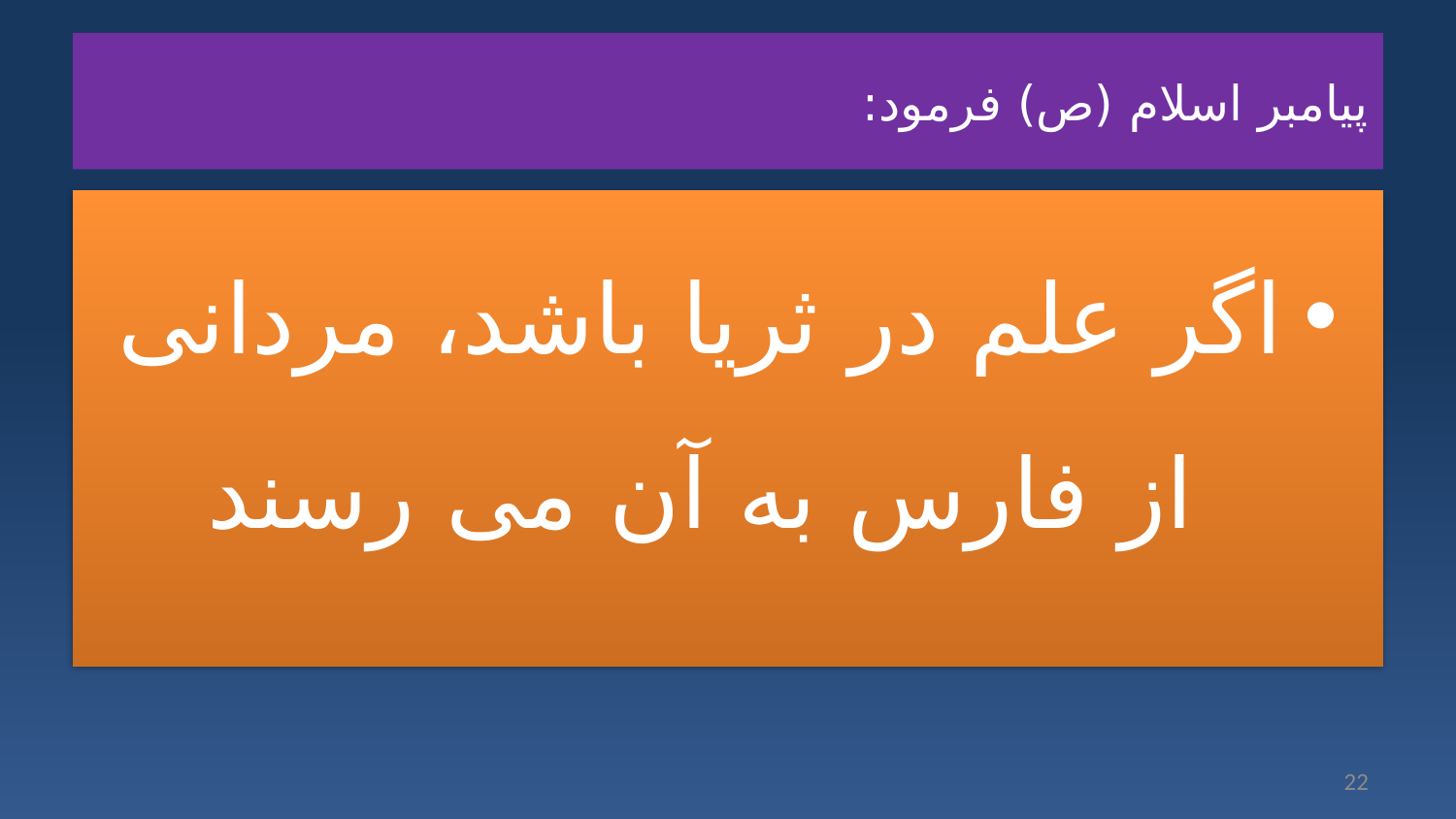

# پیامبر اسلام (ص) فرمود:
اگر علم در ثریا باشد، مردانی از فارس به آن می رسند
22